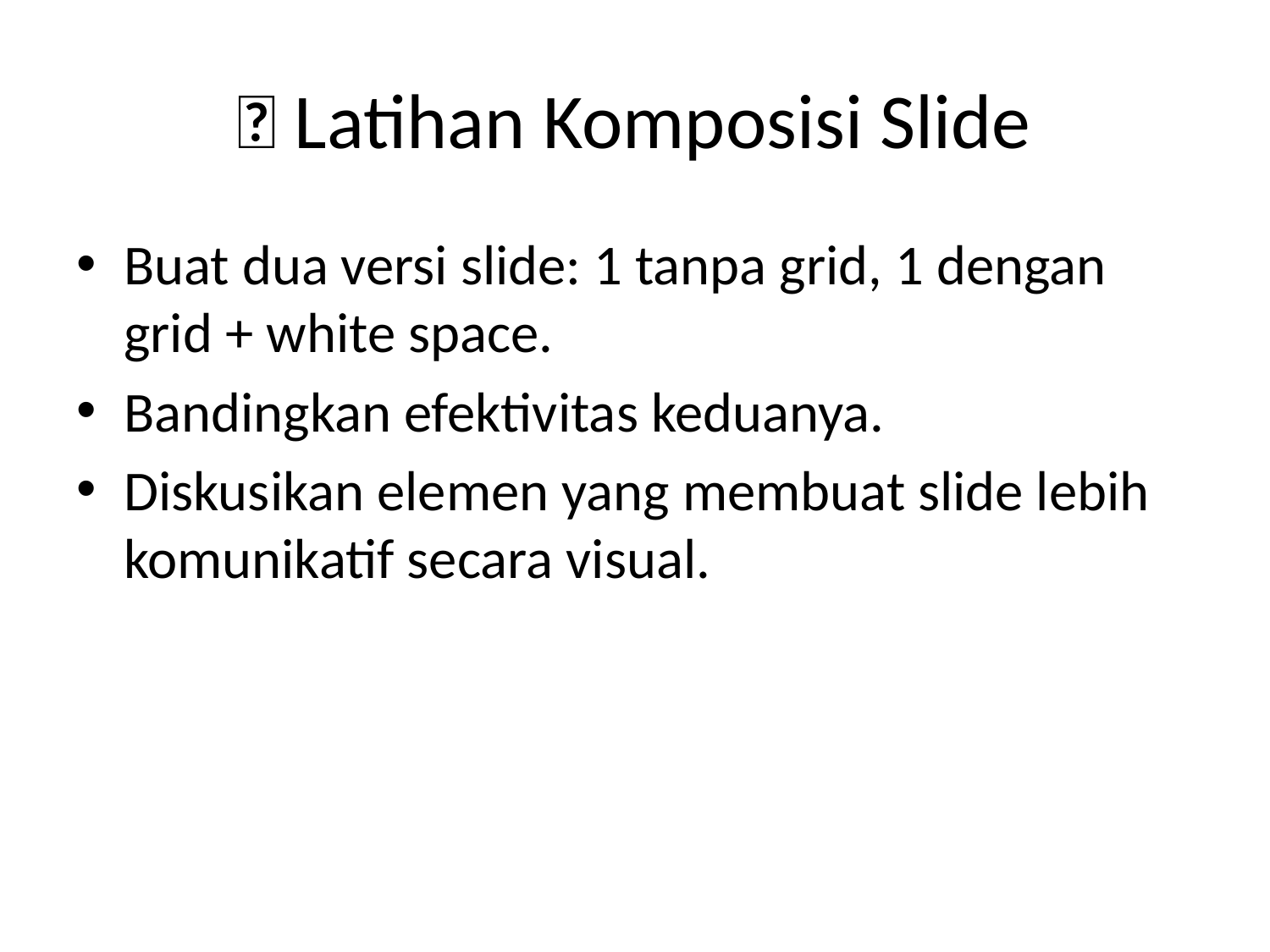

# 🧪 Latihan Komposisi Slide
Buat dua versi slide: 1 tanpa grid, 1 dengan grid + white space.
Bandingkan efektivitas keduanya.
Diskusikan elemen yang membuat slide lebih komunikatif secara visual.